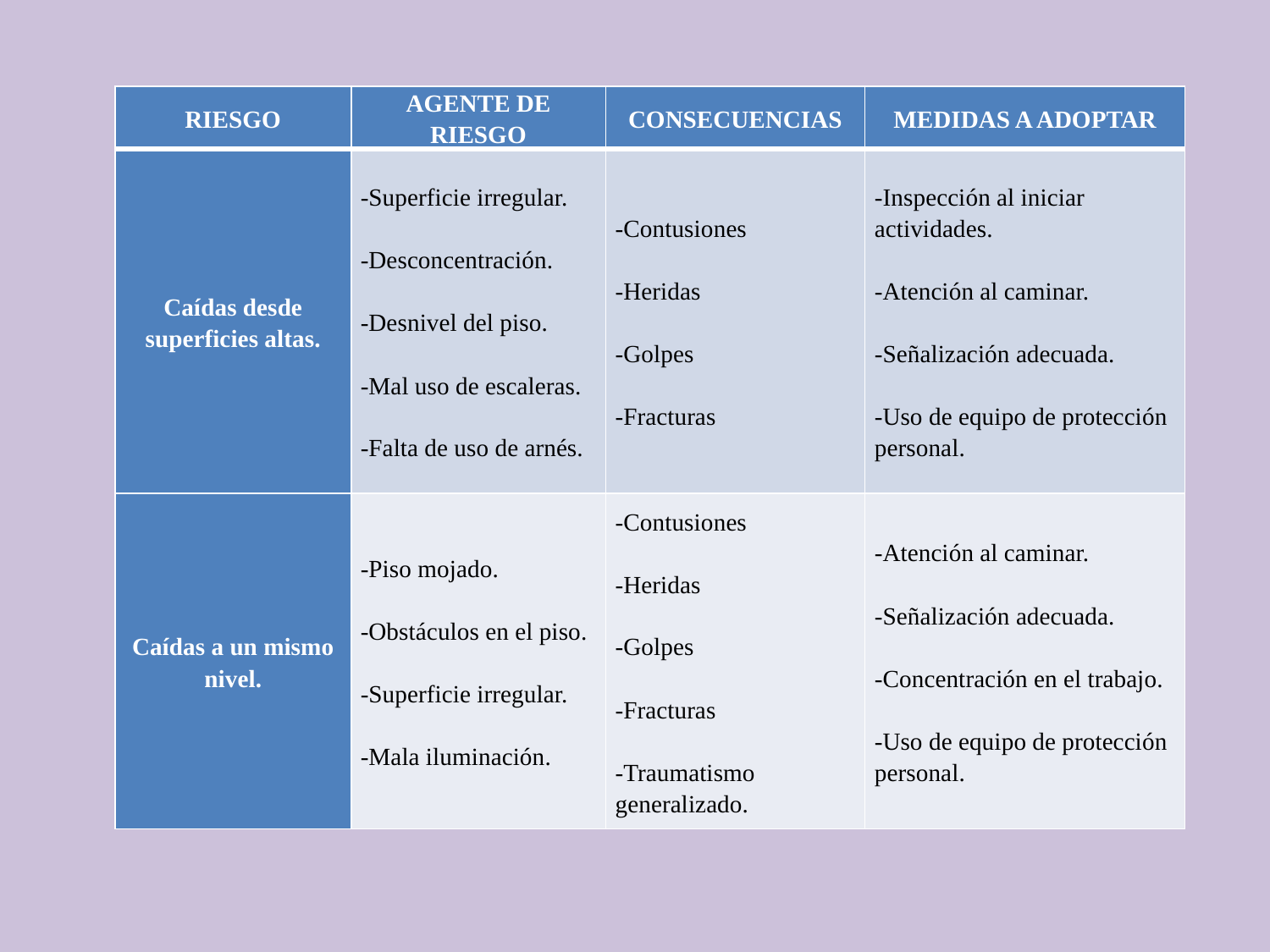

| RIESGO | AGENTE DE RIESGO | CONSECUENCIAS | MEDIDAS A ADOPTAR |
| --- | --- | --- | --- |
| Caídas desde superficies altas. | -Superficie irregular.   -Desconcentración.   -Desnivel del piso.   -Mal uso de escaleras.   -Falta de uso de arnés. | -Contusiones   -Heridas   -Golpes   -Fracturas | -Inspección al iniciar actividades.   -Atención al caminar.   -Señalización adecuada.   -Uso de equipo de protección personal. |
| Caídas a un mismo nivel. | -Piso mojado.   -Obstáculos en el piso.   -Superficie irregular.   -Mala iluminación. | -Contusiones   -Heridas   -Golpes   -Fracturas   -Traumatismo generalizado. | -Atención al caminar.   -Señalización adecuada.   -Concentración en el trabajo.   -Uso de equipo de protección personal. |